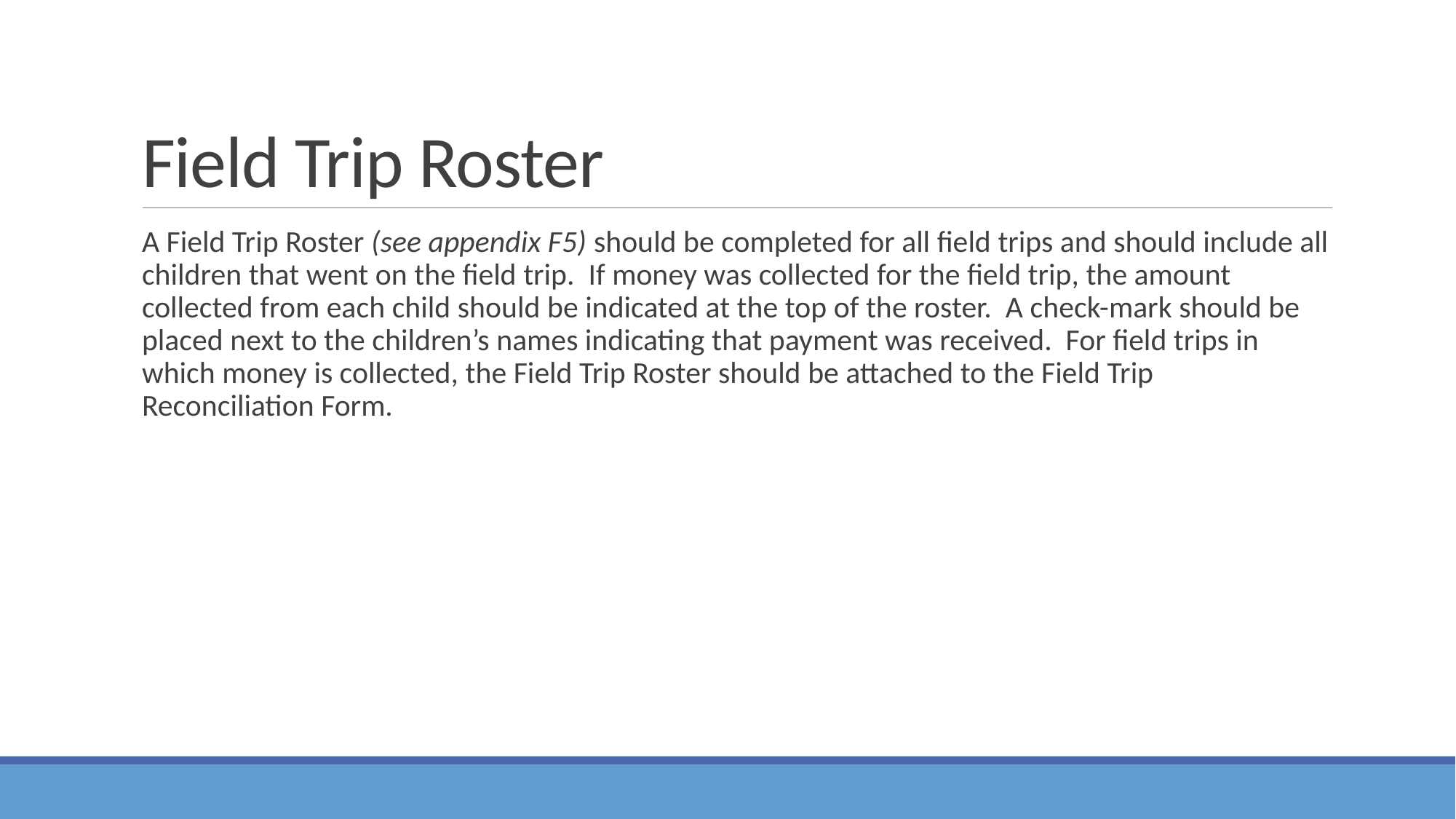

# Field Trip Roster
A Field Trip Roster (see appendix F5) should be completed for all field trips and should include all children that went on the field trip.  If money was collected for the field trip, the amount collected from each child should be indicated at the top of the roster.  A check-mark should be placed next to the children’s names indicating that payment was received.  For field trips in which money is collected, the Field Trip Roster should be attached to the Field Trip Reconciliation Form.